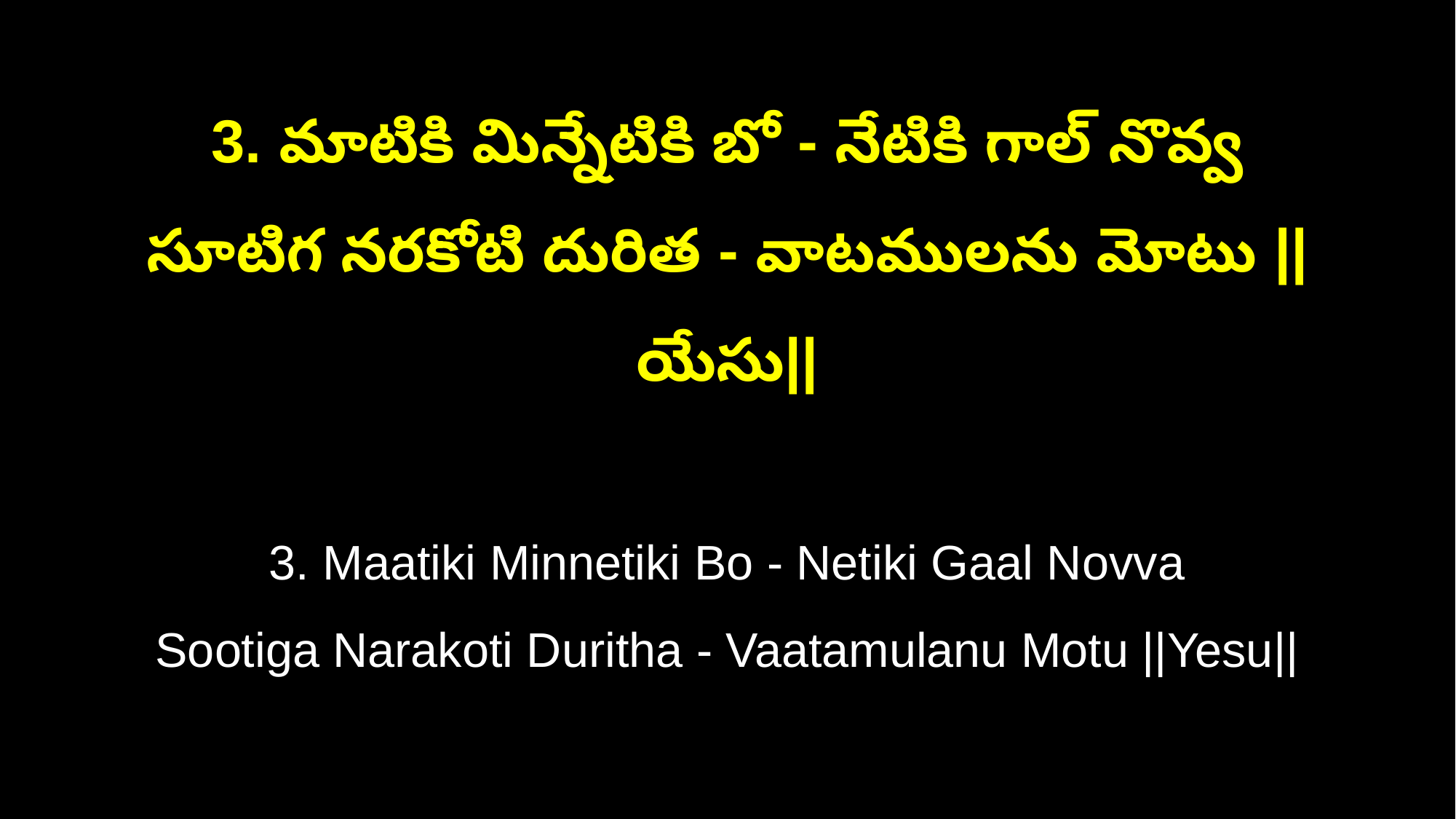

3. మాటికి మిన్నేటికి బో - నేటికి గాల్ నొవ్వ
సూటిగ నరకోటి దురిత - వాటములను మోటు ||యేసు||
3. Maatiki Minnetiki Bo - Netiki Gaal Novva
Sootiga Narakoti Duritha - Vaatamulanu Motu ||Yesu||